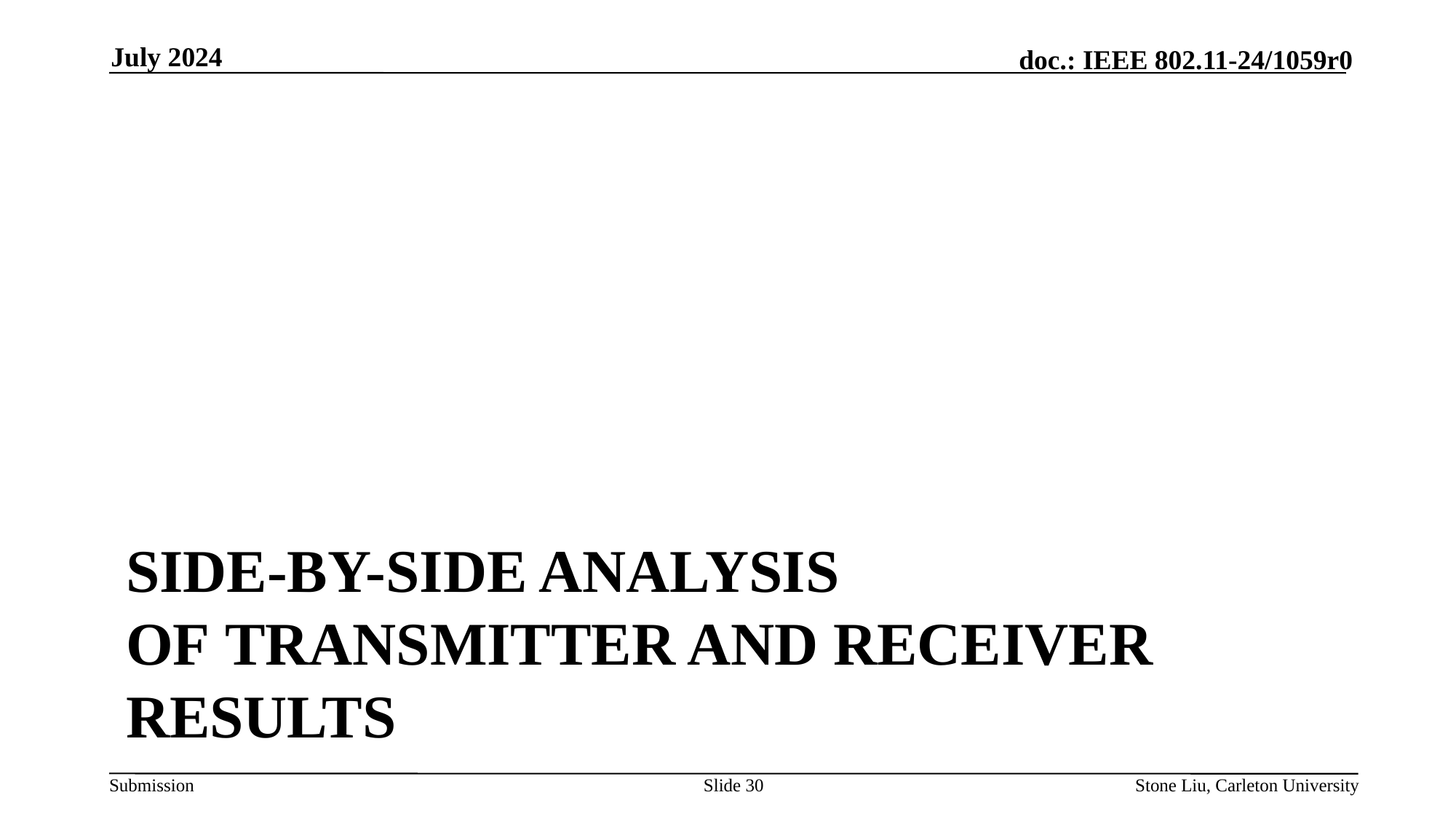

July 2024

# Side-By-Side Analysis of Transmitter and Receiver Results
Slide 30
Stone Liu, Carleton University